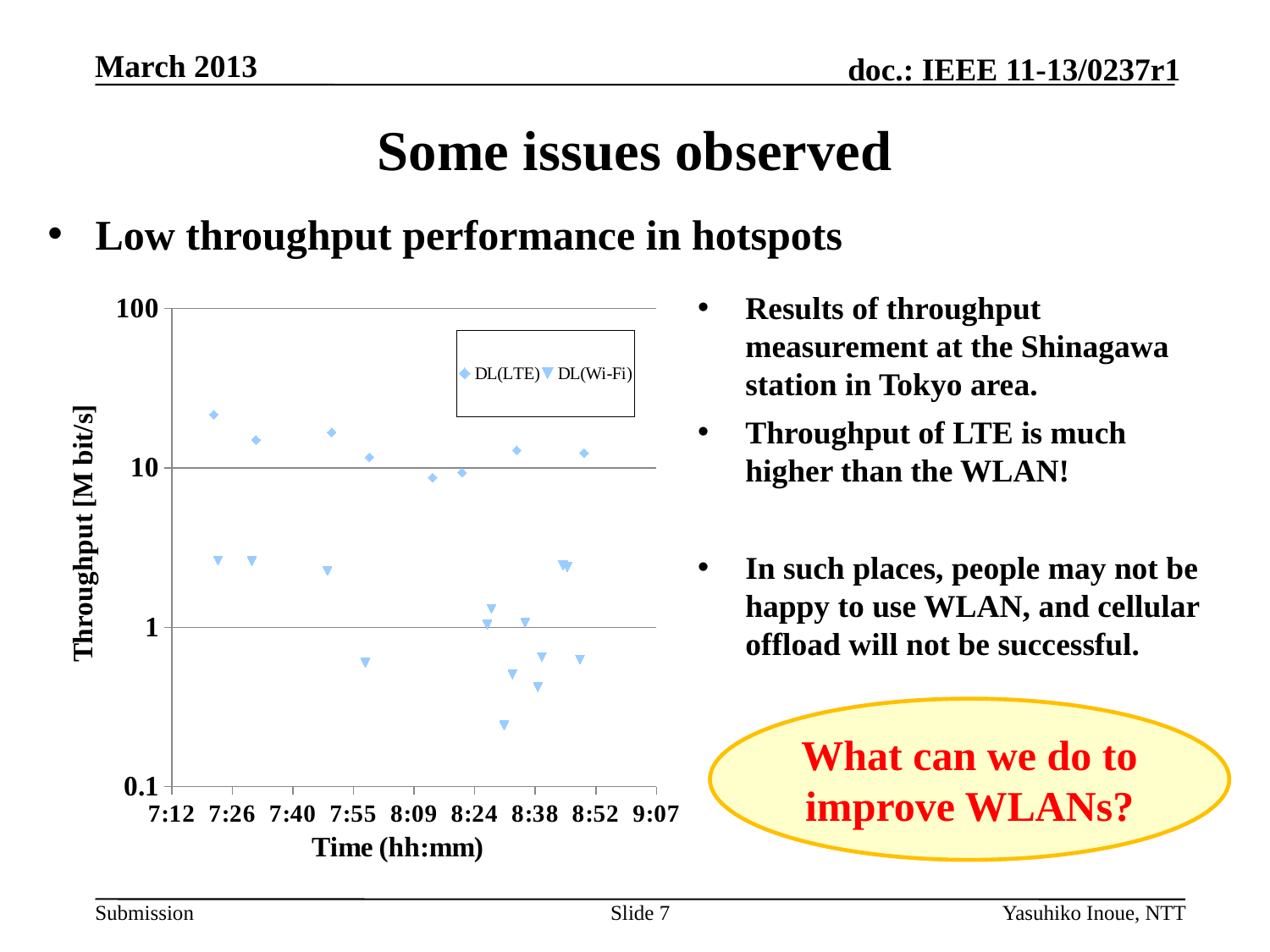

March 2013
# Some issues observed
Low throughput performance in hotspots

### Chart

| Category |  |  |
|---|---|---|
Results of throughput measurement at the Shinagawa station in Tokyo area.
Throughput of LTE is much higher than the WLAN!

In such places, people may not be happy to use WLAN, and cellular offload will not be successful.
What can we do to improve WLANs?
Slide 7
Yasuhiko Inoue, NTT